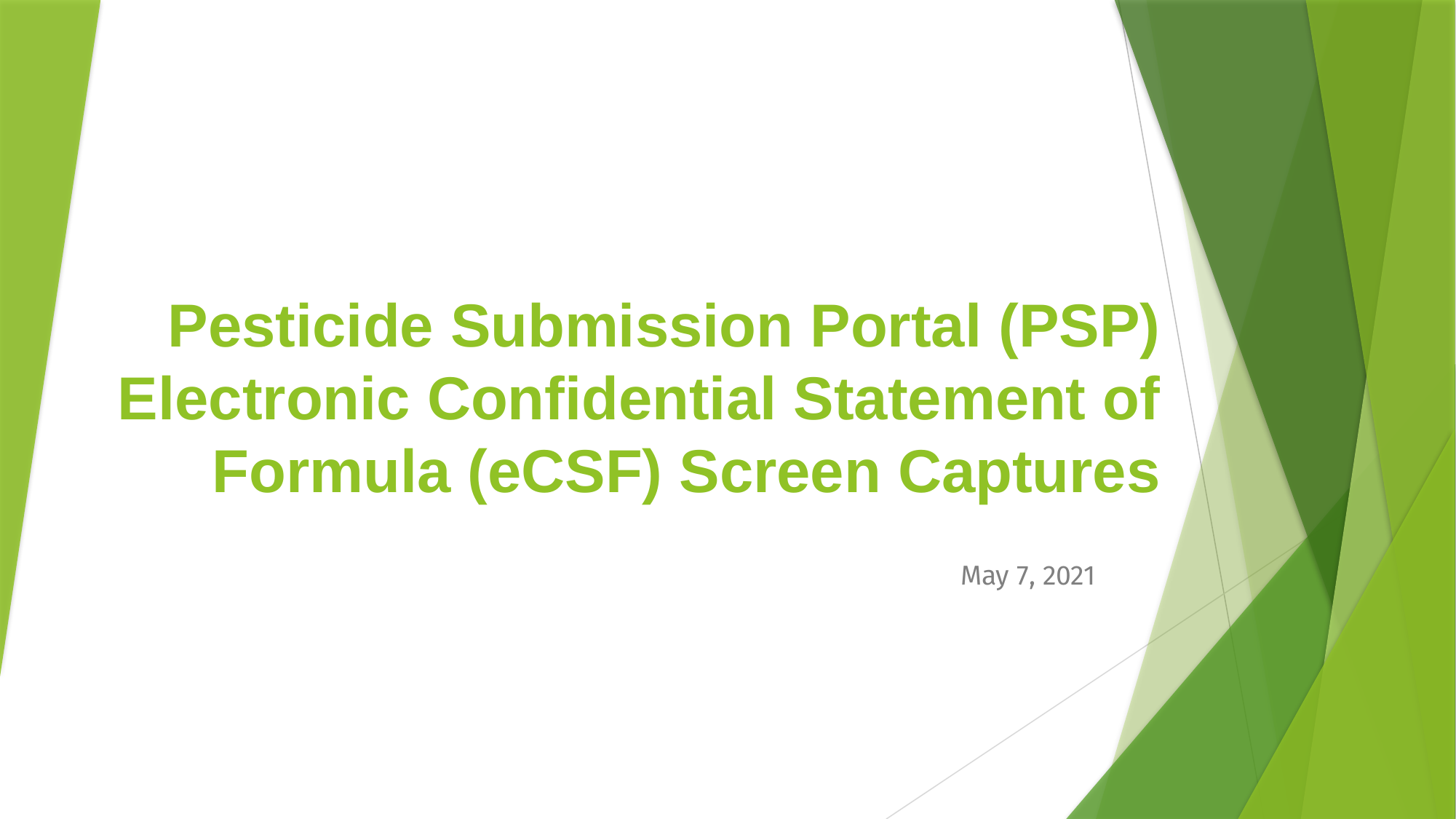

# Pesticide Submission Portal (PSP) Electronic Confidential Statement of Formula (eCSF) Screen Captures

May 7, 2021